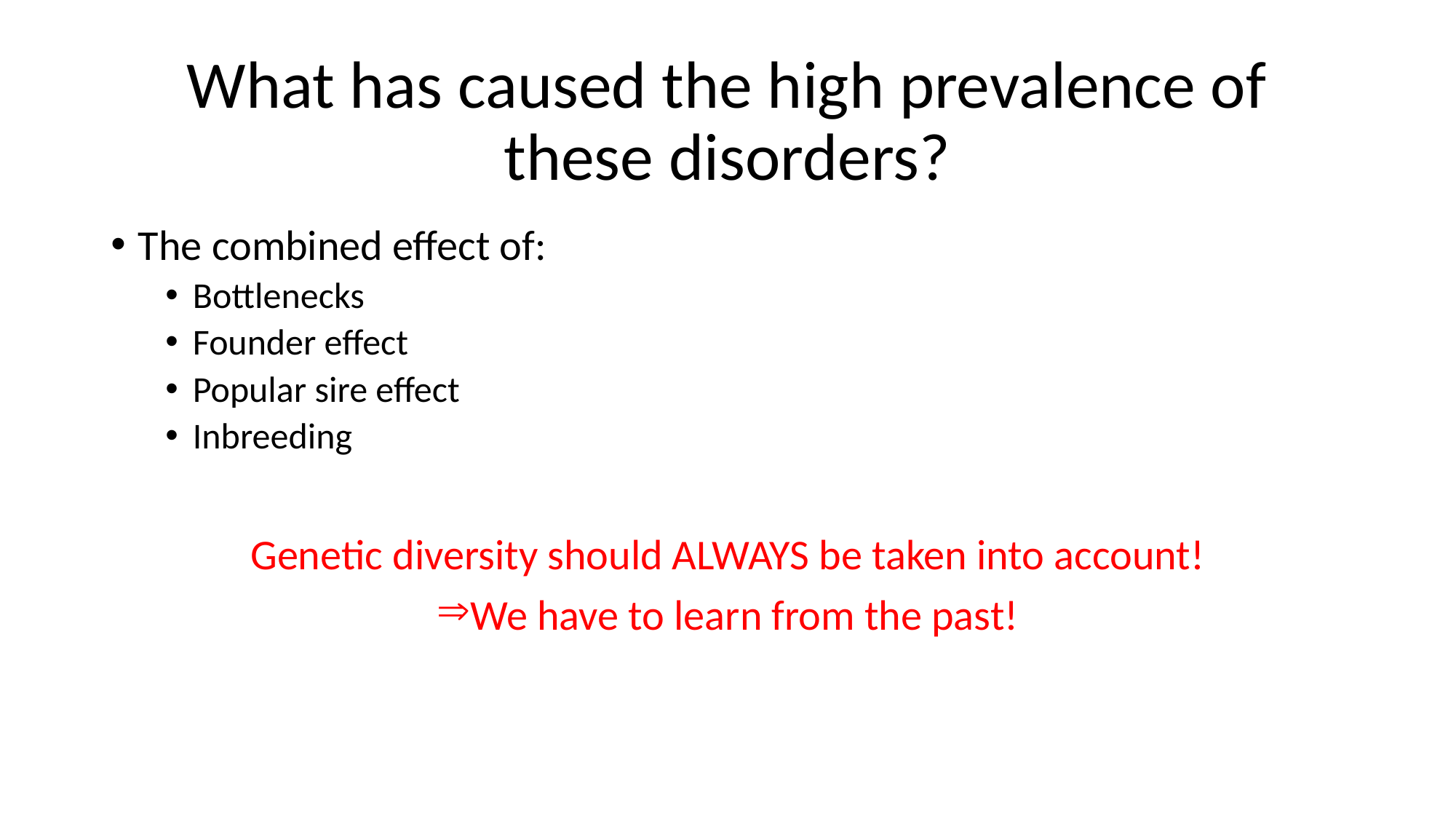

# What has caused the high prevalence of these disorders?
The combined effect of:
Bottlenecks
Founder effect
Popular sire effect
Inbreeding

Genetic diversity should ALWAYS be taken into account!
We have to learn from the past!